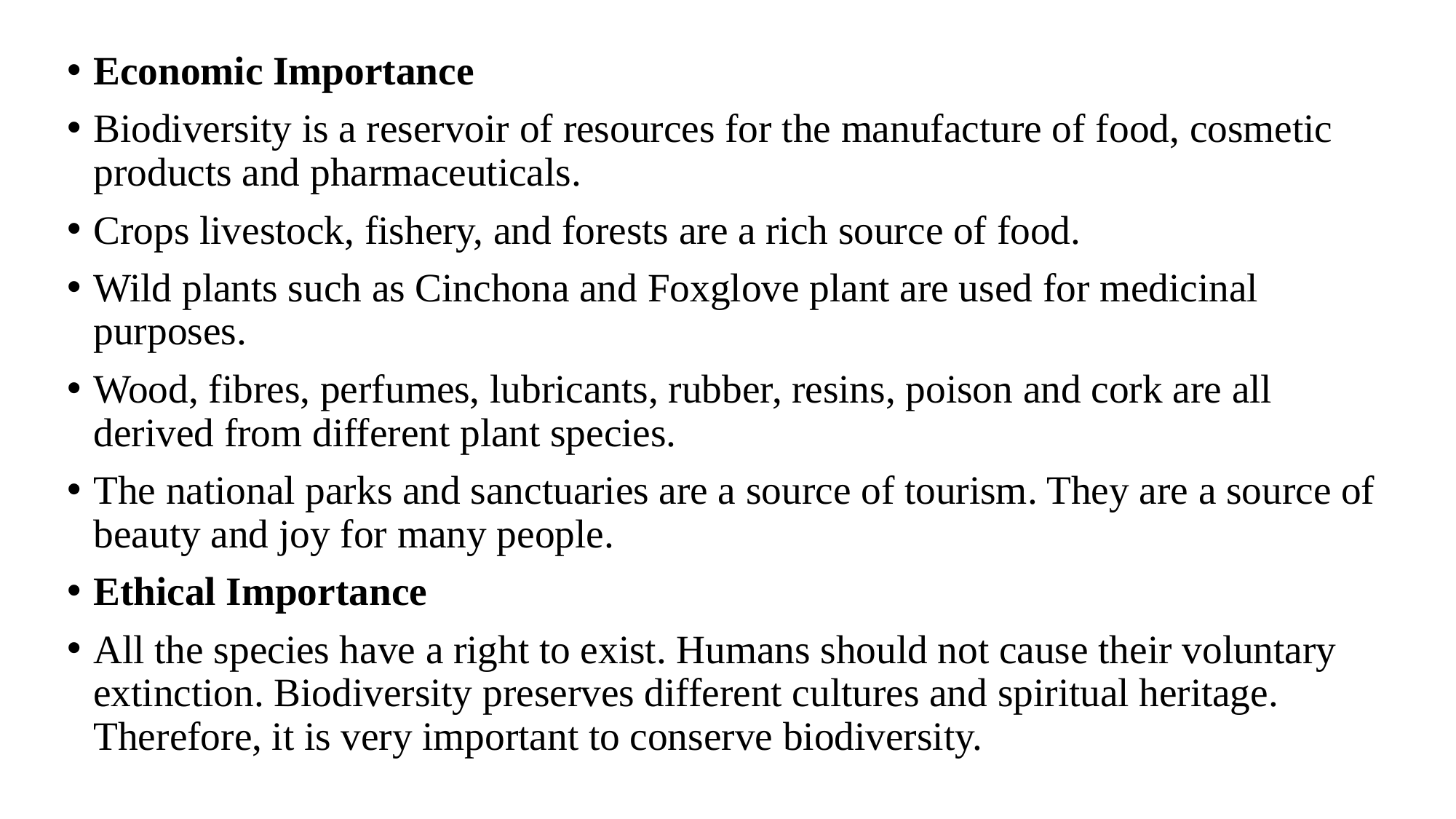

Economic Importance
Biodiversity is a reservoir of resources for the manufacture of food, cosmetic products and pharmaceuticals.
Crops livestock, fishery, and forests are a rich source of food.
Wild plants such as Cinchona and Foxglove plant are used for medicinal purposes.
Wood, fibres, perfumes, lubricants, rubber, resins, poison and cork are all derived from different plant species.
The national parks and sanctuaries are a source of tourism. They are a source of beauty and joy for many people.
Ethical Importance
All the species have a right to exist. Humans should not cause their voluntary extinction. Biodiversity preserves different cultures and spiritual heritage. Therefore, it is very important to conserve biodiversity.